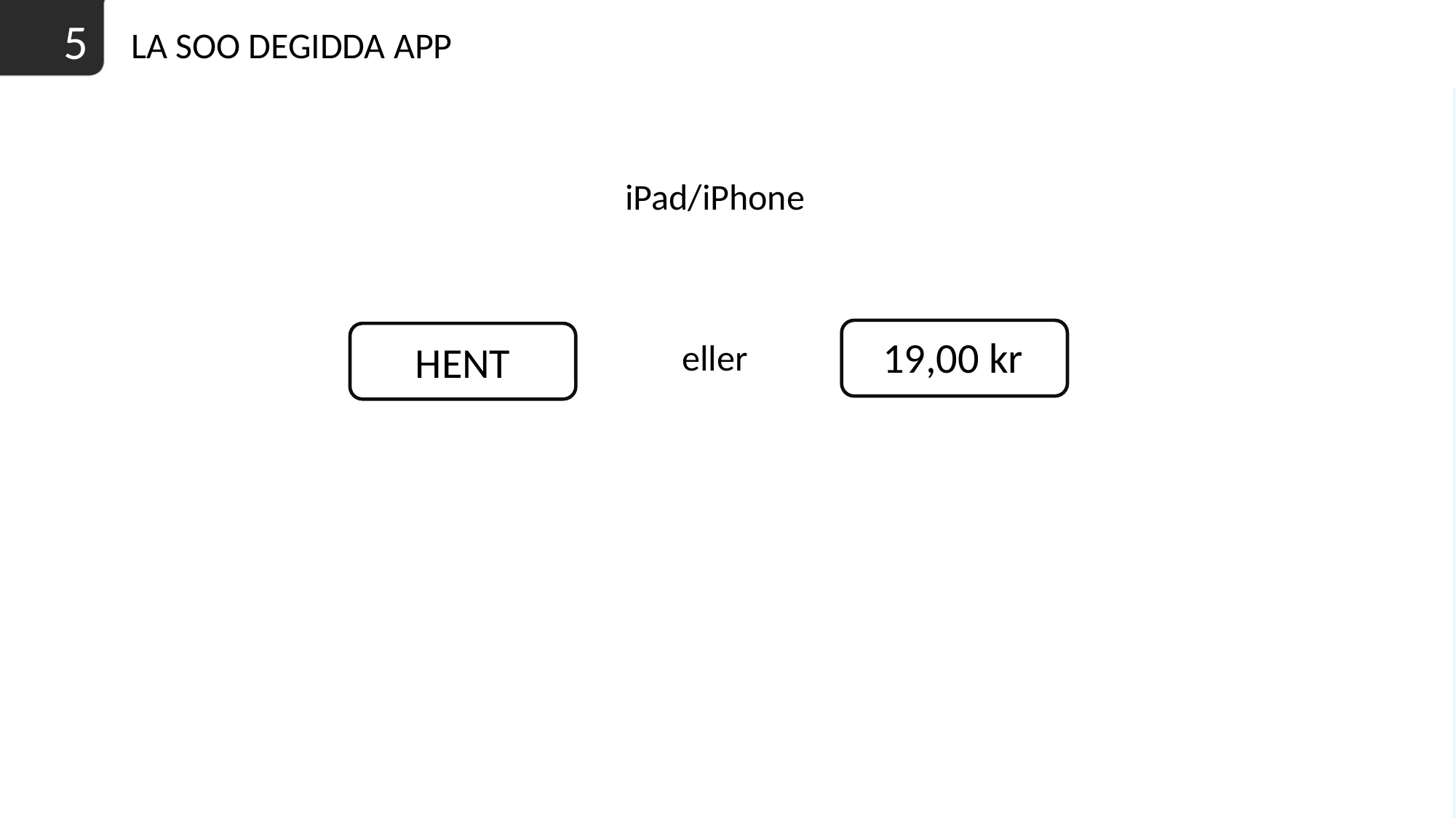

5
# LA SOO DEGIDDA APP
iPad/iPhone

19,00 kr
eller
HENT